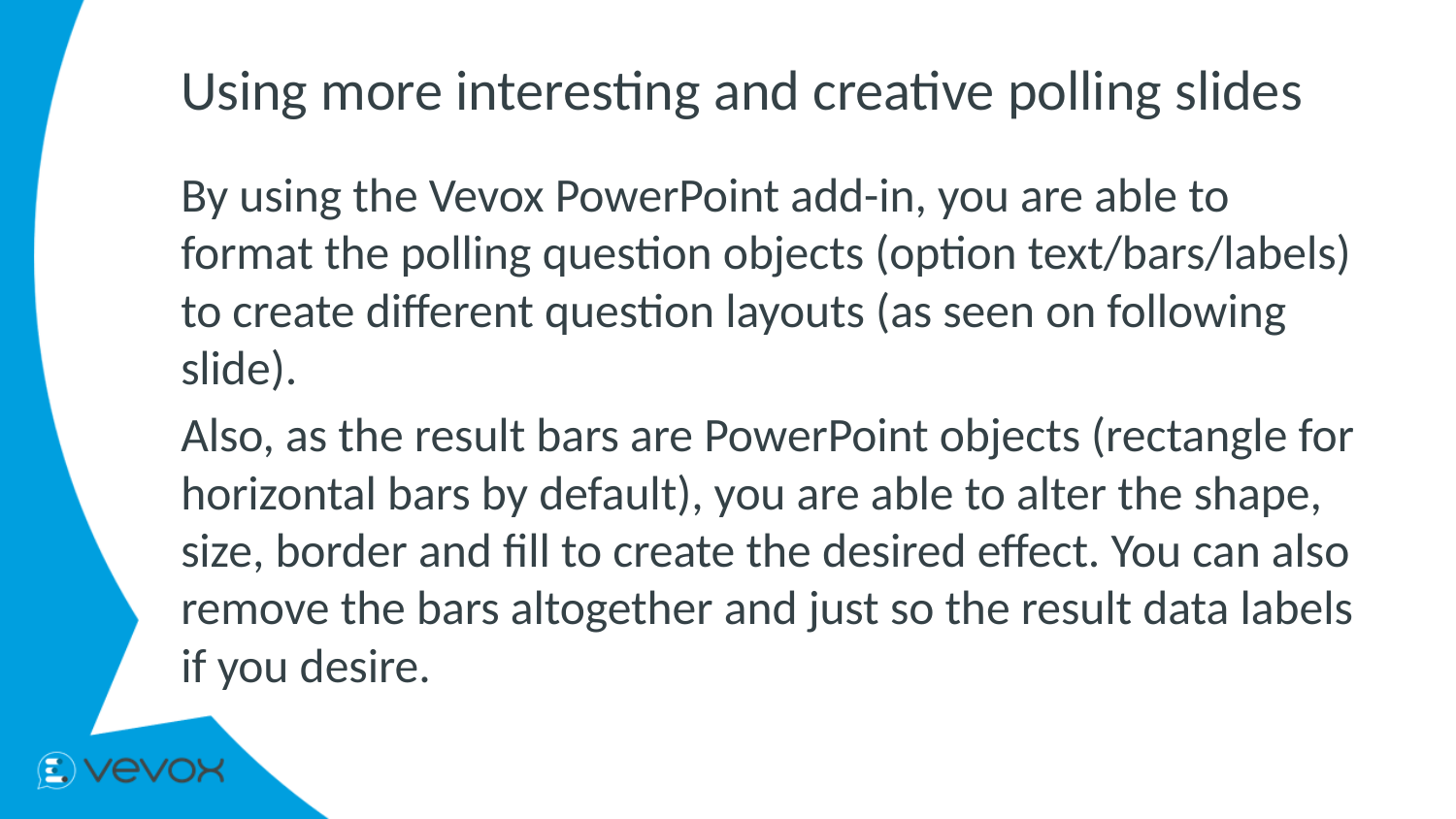

# Using more interesting and creative polling slides
By using the Vevox PowerPoint add-in, you are able to format the polling question objects (option text/bars/labels) to create different question layouts (as seen on following slide).
Also, as the result bars are PowerPoint objects (rectangle for horizontal bars by default), you are able to alter the shape, size, border and fill to create the desired effect. You can also remove the bars altogether and just so the result data labels if you desire.